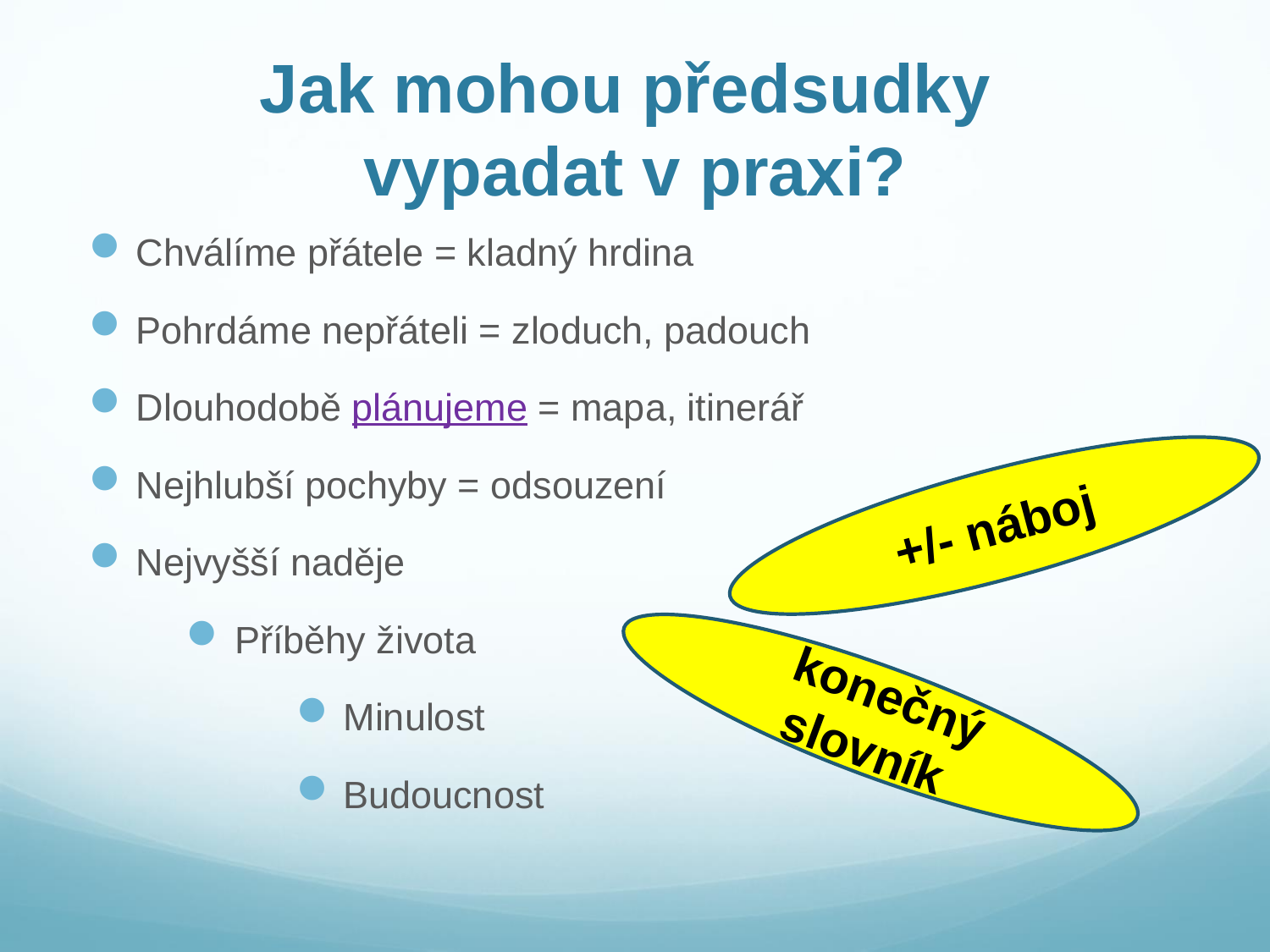

# Jak mohou předsudky vypadat v praxi?
Chválíme přátele = kladný hrdina
Pohrdáme nepřáteli = zloduch, padouch
Dlouhodobě plánujeme = mapa, itinerář
Nejhlubší pochyby = odsouzení
Nejvyšší naděje
Příběhy života
Minulost
Budoucnost
+/- náboj
konečný slovník